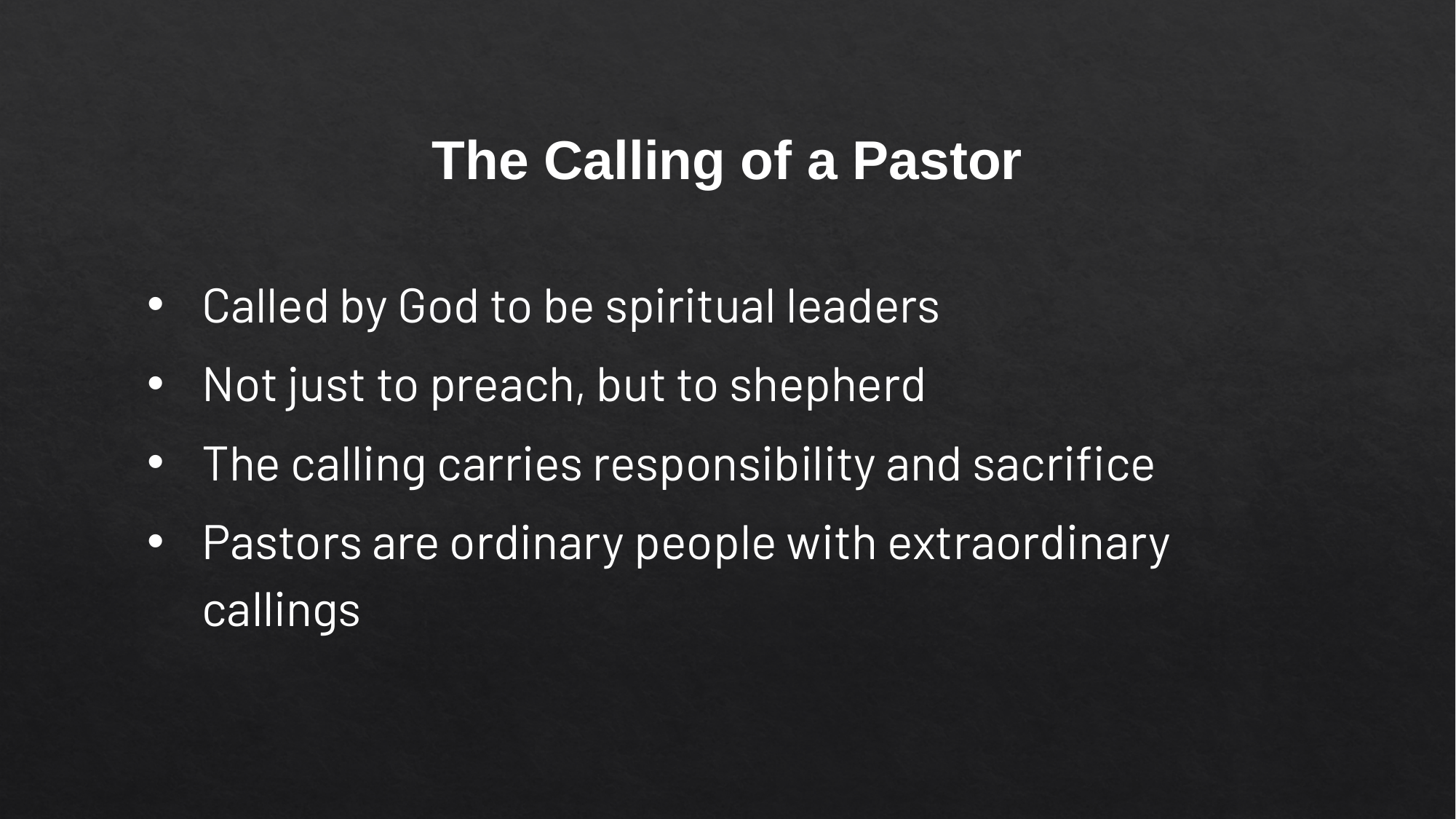

The Calling of a Pastor

Called by God to be spiritual leaders
Not just to preach, but to shepherd
The calling carries responsibility and sacrifice
Pastors are ordinary people with extraordinary callings